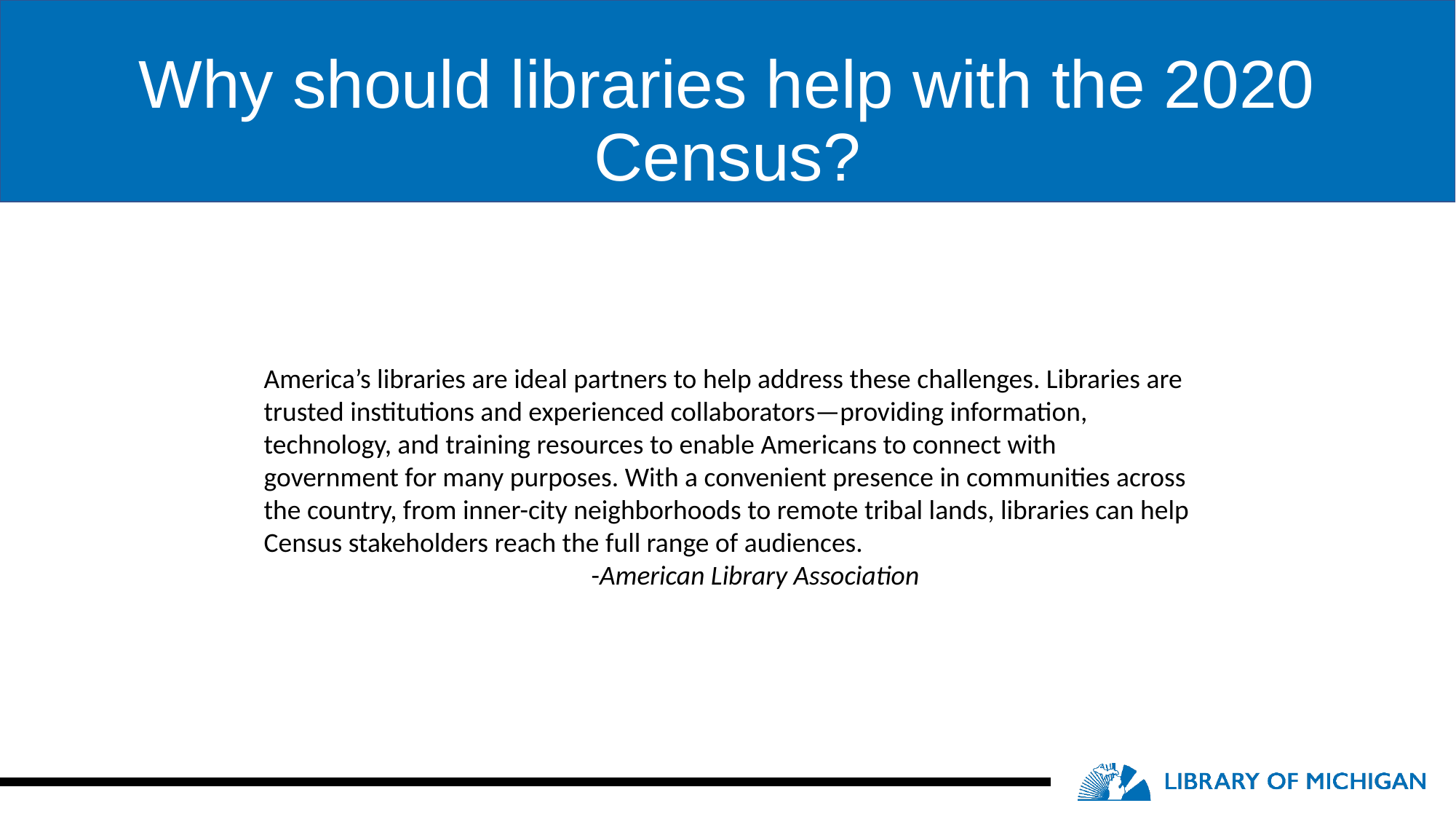

# Why should libraries help with the 2020 Census?
America’s libraries are ideal partners to help address these challenges. Libraries are trusted institutions and experienced collaborators—providing information, technology, and training resources to enable Americans to connect with government for many purposes. With a convenient presence in communities across the country, from inner-city neighborhoods to remote tribal lands, libraries can help Census stakeholders reach the full range of audiences.
			-American Library Association